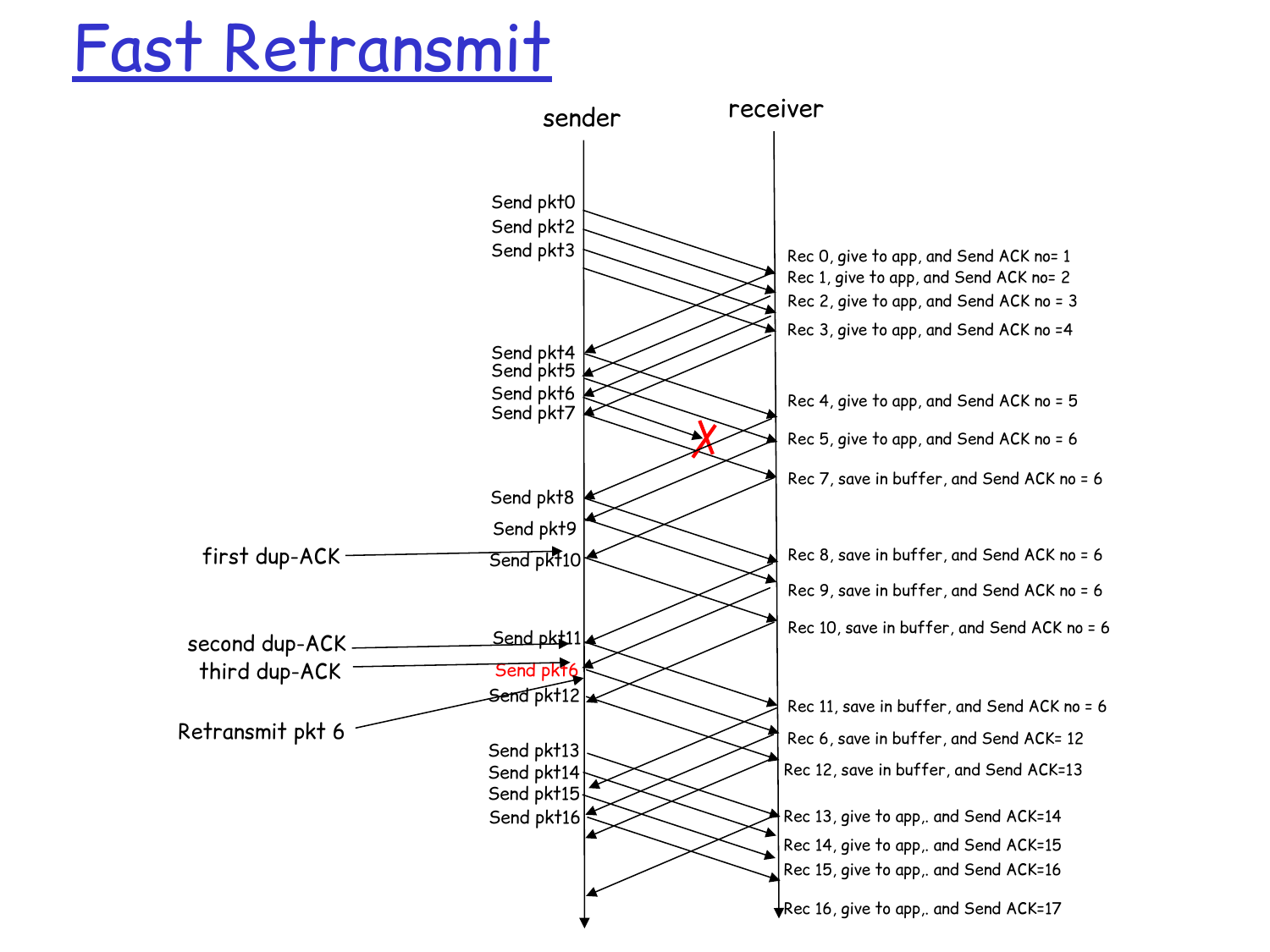

# Fast Retransmit
receiver
sender

Send pkt0
Send pkt2

Send pkt3
Rec 0, give to app, and Send ACK no= 1

Rec 1, give to app, and Send ACK no= 2

Rec 2, give to app, and Send ACK no = 3

Rec 3, give to app, and Send ACK no =4

Send pkt4
Send pkt5

Send pkt6

Rec 4, give to app, and Send ACK no = 5
Send pkt7

Rec 5, give to app, and Send ACK no = 6

Rec 7, save in buffer, and Send ACK no = 6

Send pkt8

Send pkt9

first dup-ACK
Rec 8, save in buffer, and Send ACK no = 6
Send pkt10

Rec 9, save in buffer, and Send ACK no = 6

Rec 10, save in buffer, and Send ACK no = 6
Send pkt11

second dup-ACK

third dup-ACK
Send pkt6

Send pkt12
Rec 11, save in buffer, and Send ACK no = 6

Retransmit pkt 6
Rec 6, save in buffer, and Send ACK= 12
Send pkt13

Rec 12, save in buffer, and Send ACK=13
Send pkt14

Send pkt15

Send pkt16
Rec 13, give to app,. and Send ACK=14

Rec 14, give to app,. and Send ACK=15
Rec 15, give to app,. and Send ACK=16
Rec 16, give to app,. and Send ACK=17